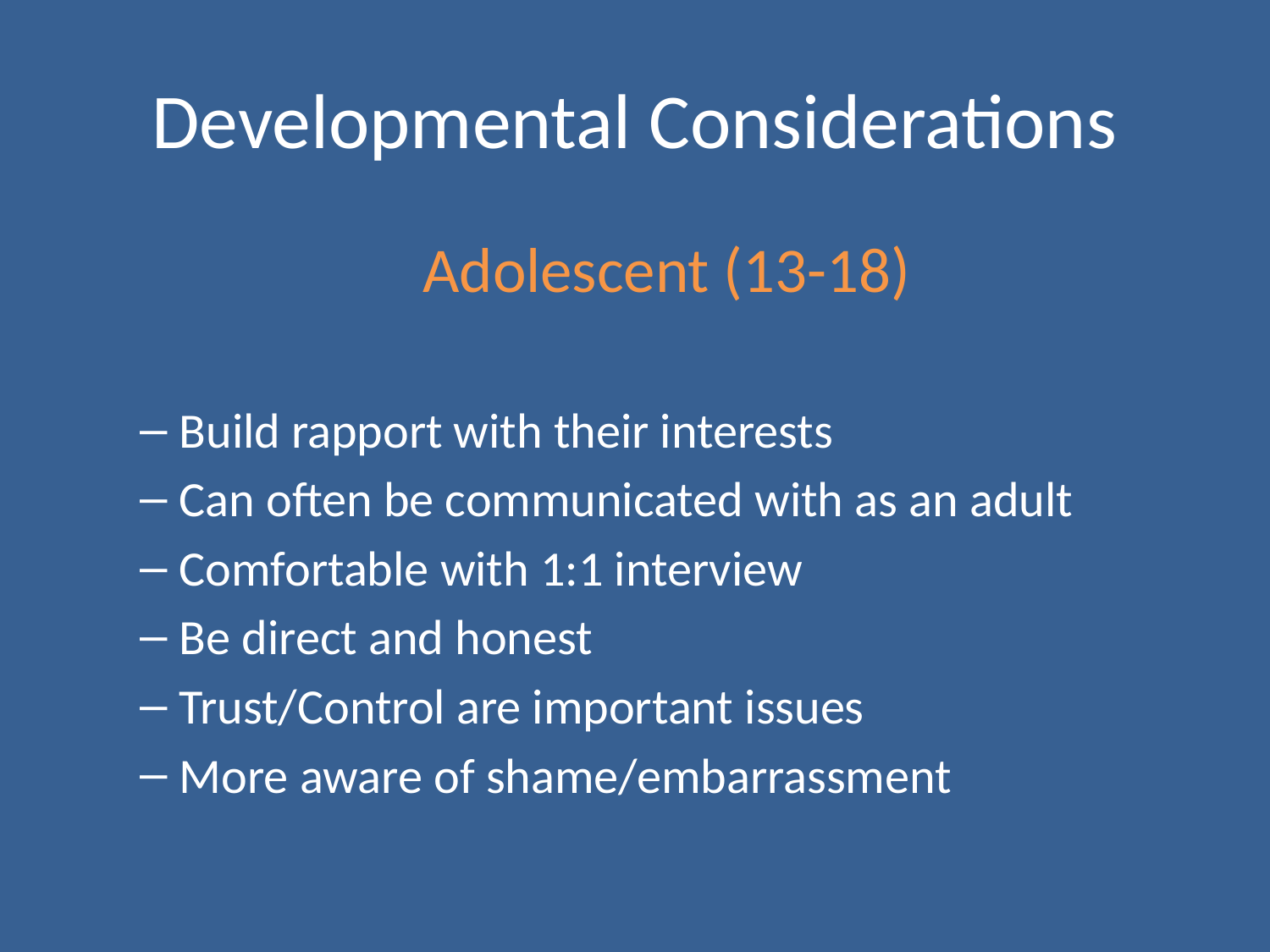

# Developmental Considerations
Adolescent (13-18)

Build rapport with their interests
Can often be communicated with as an adult
Comfortable with 1:1 interview
Be direct and honest
Trust/Control are important issues
More aware of shame/embarrassment